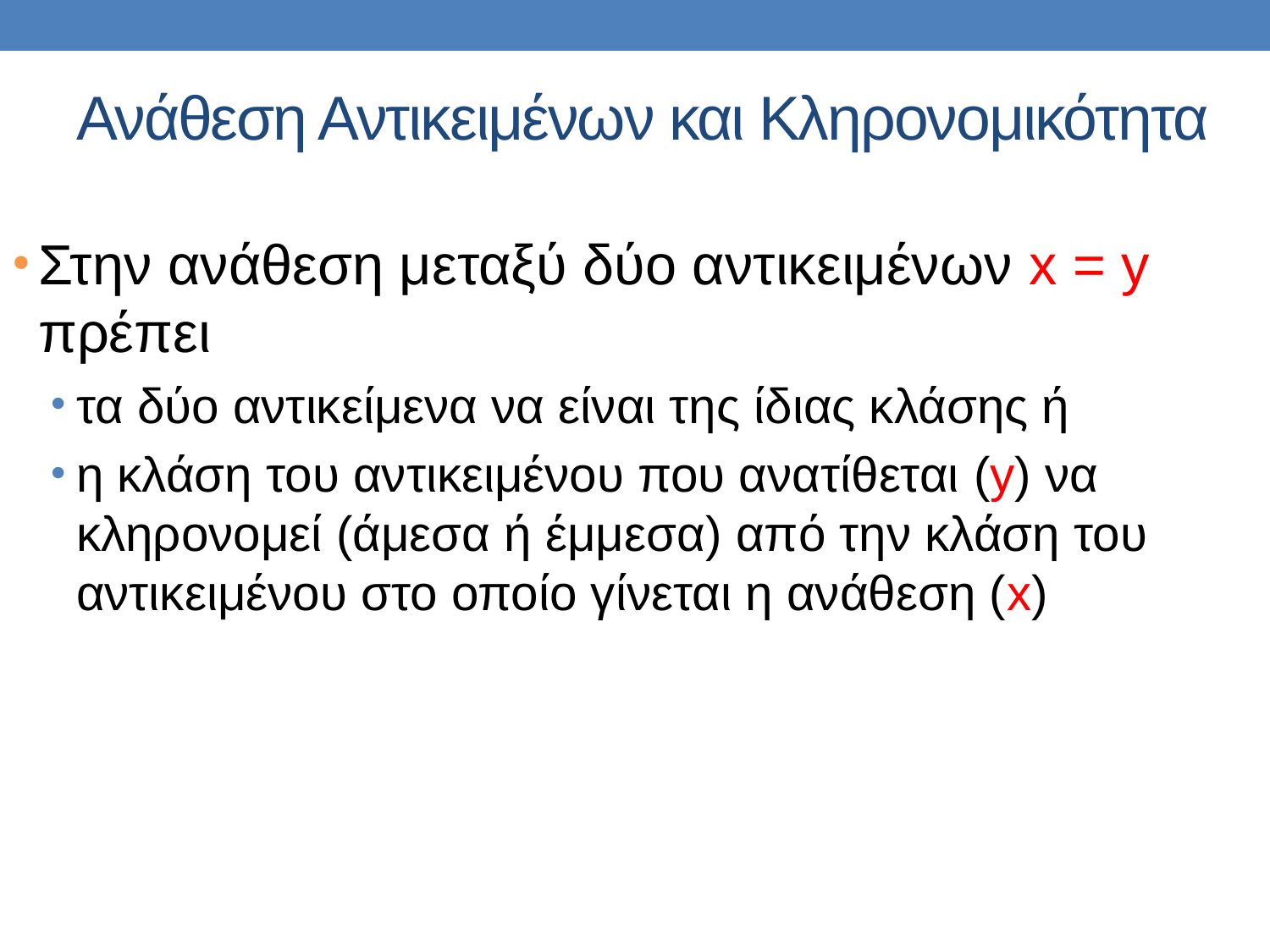

# Ανάθεση Αντικειμένων και Κληρονομικότητα
Στην ανάθεση μεταξύ δύο αντικειμένων x = y πρέπει
τα δύο αντικείμενα να είναι της ίδιας κλάσης ή
η κλάση του αντικειμένου που ανατίθεται (y) να κληρονομεί (άμεσα ή έμμεσα) από την κλάση του αντικειμένου στο οποίο γίνεται η ανάθεση (x)